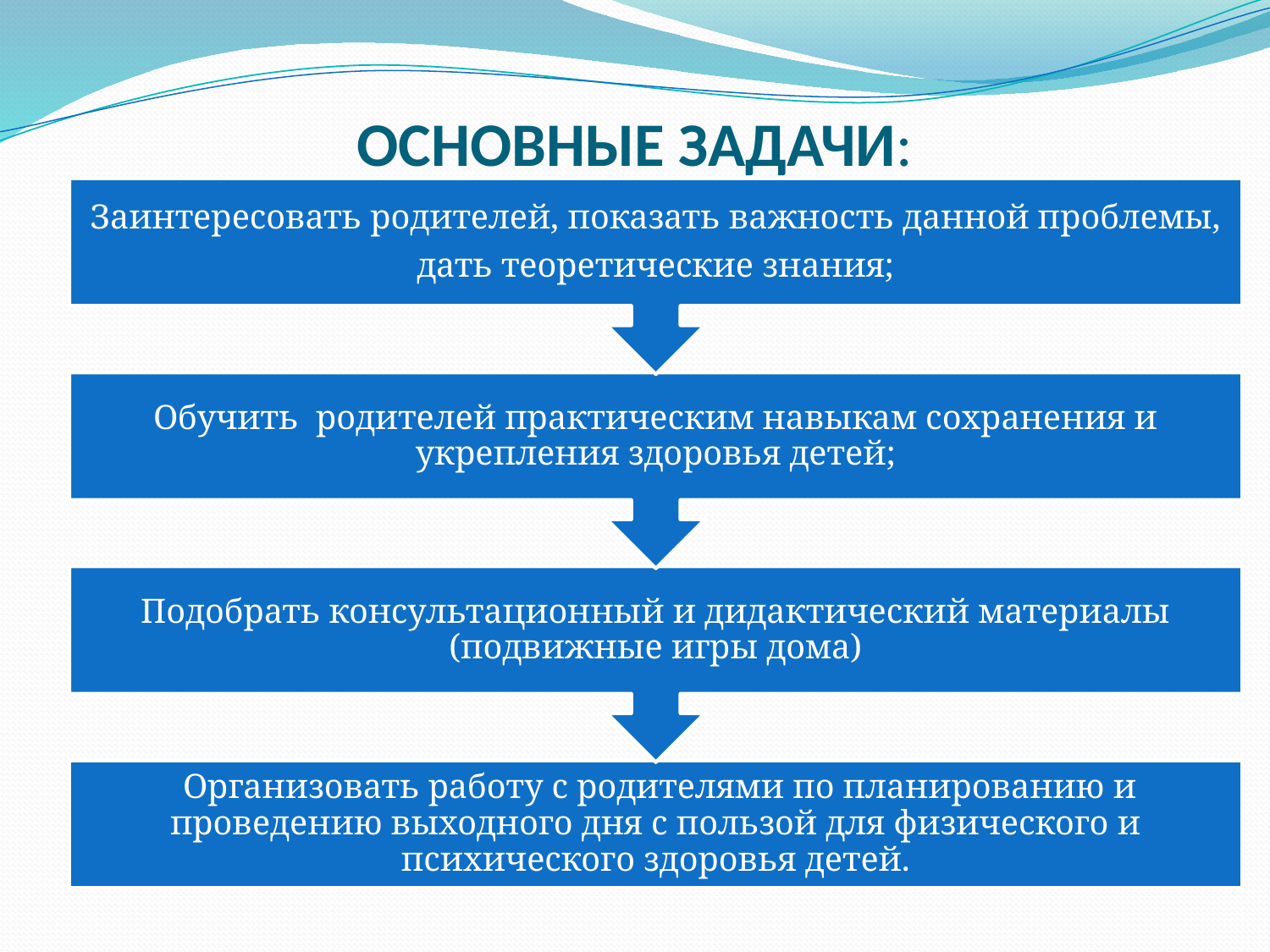

# ОСНОВНЫЕ ЗАДАЧИ:
 Организовать работу с родителями по планированию и проведению выходного дня с пользой для физического и психического здоровья детей.
Подобрать консультационный и дидактический материалы (подвижные игры дома)
Обучить  родителей практическим навыкам сохранения и укрепления здоровья детей;
Заинтересовать родителей, показать важность данной проблемы,
дать теоретические знания;